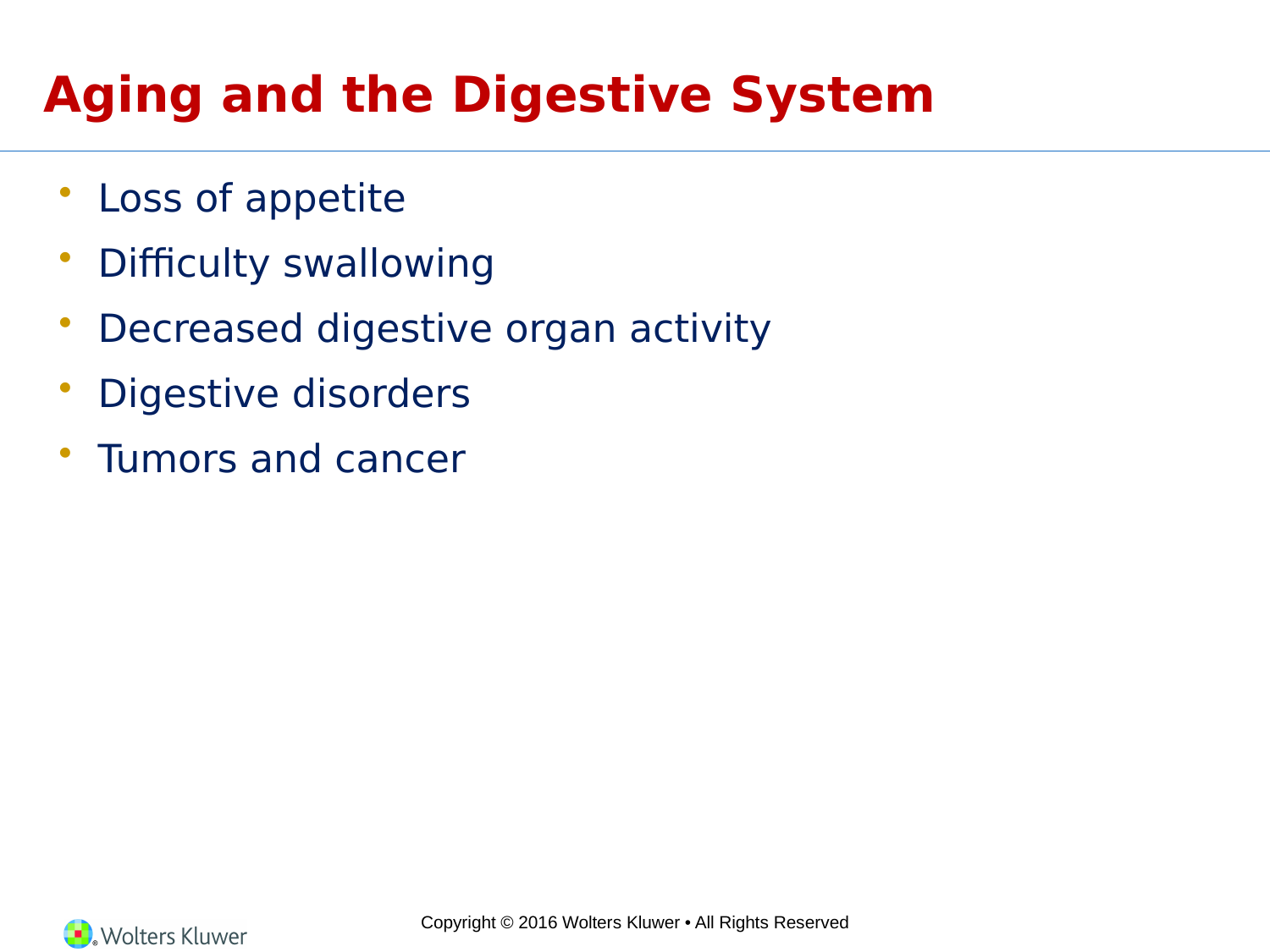

# Aging and the Digestive System
Loss of appetite
Difficulty swallowing
Decreased digestive organ activity
Digestive disorders
Tumors and cancer